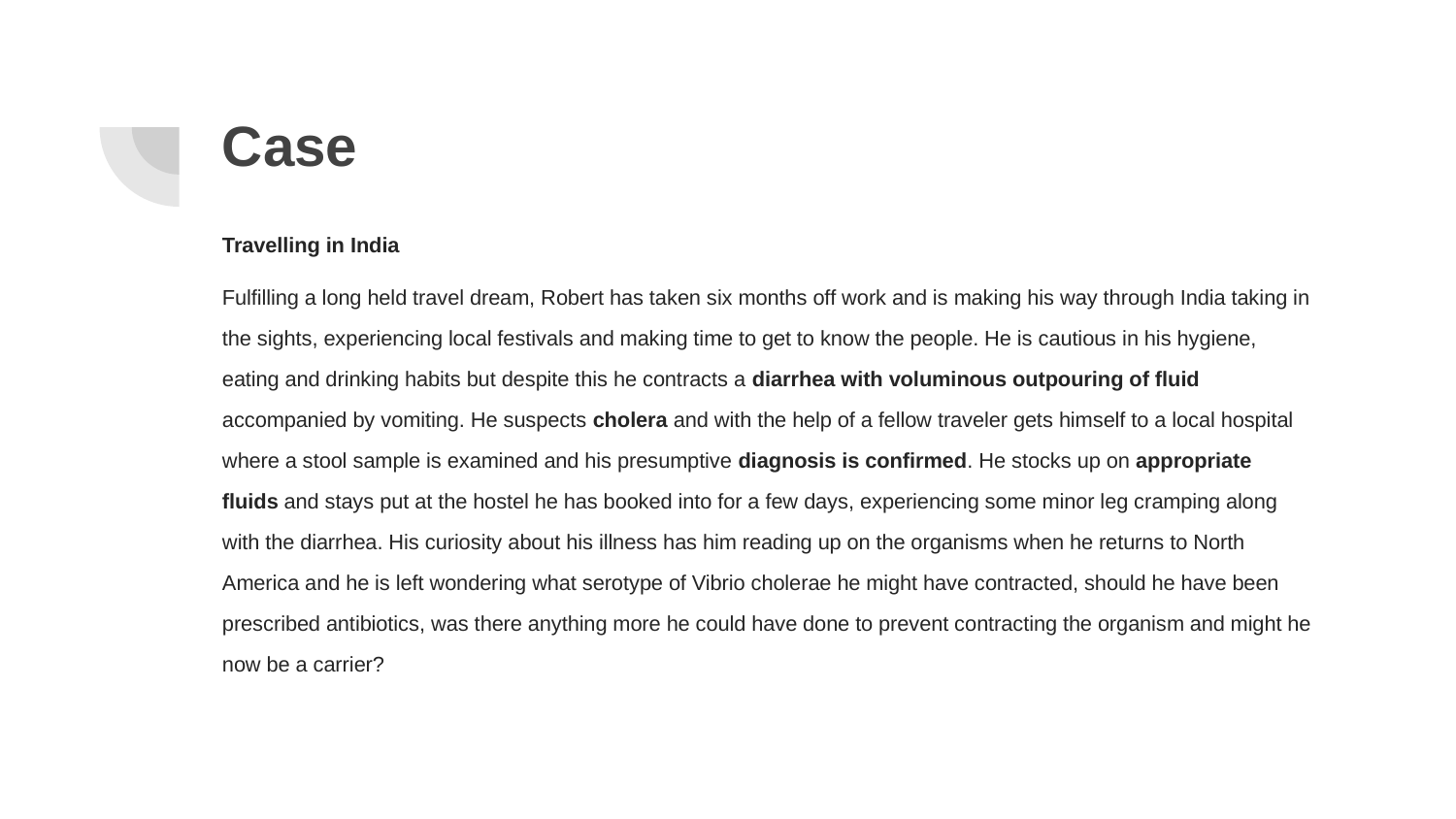

# Case
Travelling in India
Fulfilling a long held travel dream, Robert has taken six months off work and is making his way through India taking in the sights, experiencing local festivals and making time to get to know the people. He is cautious in his hygiene, eating and drinking habits but despite this he contracts a diarrhea with voluminous outpouring of fluid accompanied by vomiting. He suspects cholera and with the help of a fellow traveler gets himself to a local hospital where a stool sample is examined and his presumptive diagnosis is confirmed. He stocks up on appropriate fluids and stays put at the hostel he has booked into for a few days, experiencing some minor leg cramping along with the diarrhea. His curiosity about his illness has him reading up on the organisms when he returns to North America and he is left wondering what serotype of Vibrio cholerae he might have contracted, should he have been prescribed antibiotics, was there anything more he could have done to prevent contracting the organism and might he now be a carrier?